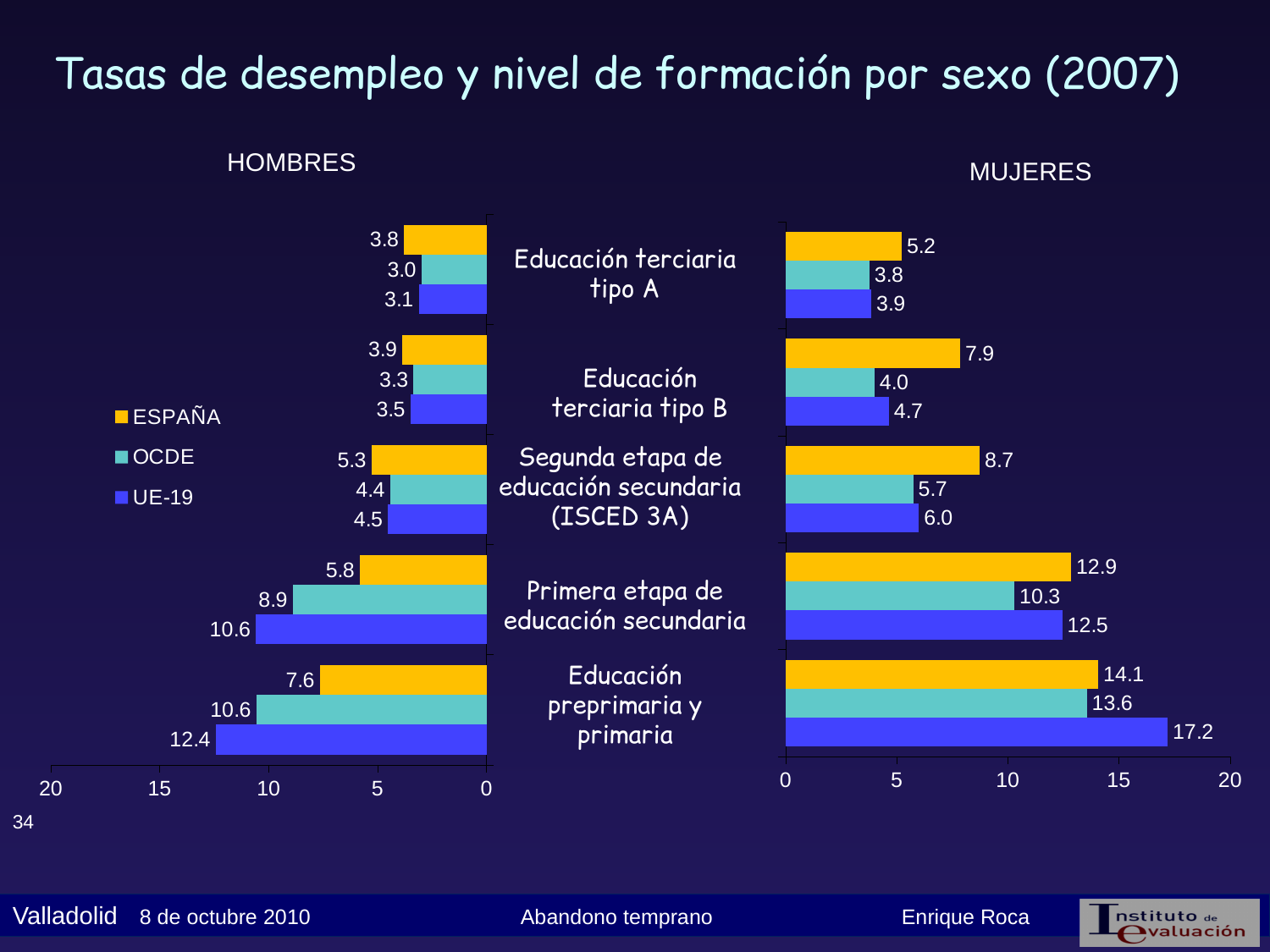

Tasas de desempleo y nivel de formación por sexo (2007)

### Chart: HOMBRES

| Category | UE-19 | OCDE | ESPAÑA |
|---|---|---|---|
| Educación preprimaria y primaria | 12.428554378919626 | 10.571037723609466 | 7.645229702940942 |
| Primera etapa de educación secundaria | 10.589213670288169 | 8.900367993744322 | 5.811245258232371 |
| Segunda etapa de educación secundaria (ISCED 3A) | 4.51742237682788 | 4.423112368137225 | 5.2776429645237934 |
| Educación terciaria tipo B | 3.4877226628392 | 3.345099390061911 | 3.8591208143759608 |
| Educación terciaria tipo A y programas de investigación avanzada | 3.107862628629668 | 2.983746227887228 | 3.7844807234823494 |

### Chart: MUJERES

| Category | UE-19 | OCDE | ESPAÑA |
|---|---|---|---|
| Educación pre-primaria y primaria | 17.18470301609959 | 13.552526907959876 | 14.067861910777799 |
| Primera etapa de educación secundaria | 12.452954496872454 | 10.306655291015502 | 12.852135927261848 |
| Segunda etapa de educación secundaria | 6.004653817772822 | 5.746761055775712 | 8.741101269723366 |
| Educación terciaria tipo B | 4.651641923213292 | 4.008855413776396 | 7.8634737406350075 |
| Educación terciaria tipo A y programas de investigación avanzada | 3.8625239909339197 | 3.780285846394855 | 5.2293388690749385 |
Educación terciaria tipo A
Educación terciaria tipo B
Segunda etapa de educación secundaria (ISCED 3A)
Primera etapa de educación secundaria
Educación preprimaria y primaria